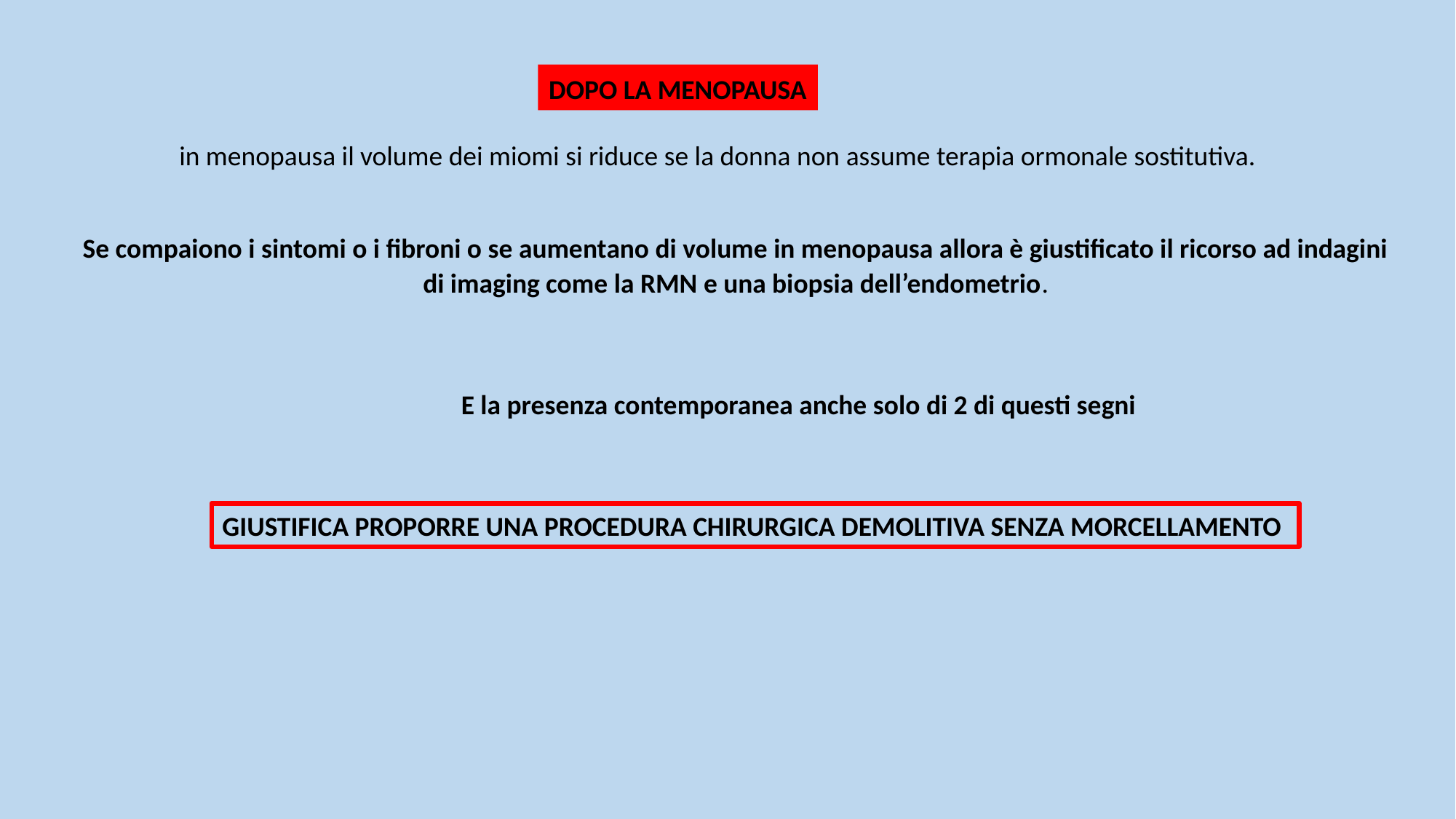

DOPO LA MENOPAUSA
in menopausa il volume dei miomi si riduce se la donna non assume terapia ormonale sostitutiva.
Se compaiono i sintomi o i fibroni o se aumentano di volume in menopausa allora è giustificato il ricorso ad indagini di imaging come la RMN e una biopsia dell’endometrio.
E la presenza contemporanea anche solo di 2 di questi segni
GIUSTIFICA PROPORRE UNA PROCEDURA CHIRURGICA DEMOLITIVA SENZA MORCELLAMENTO